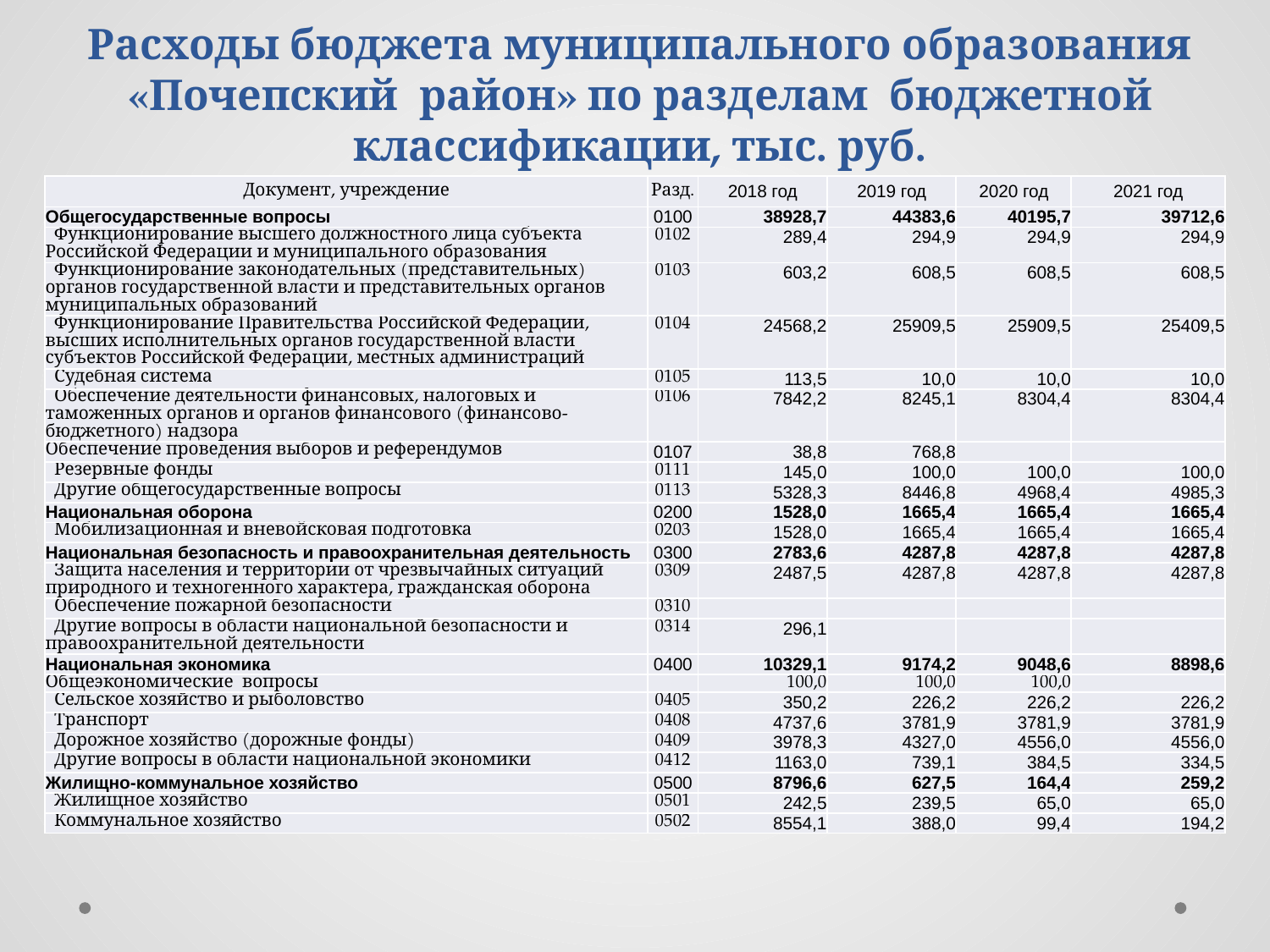

# Расходы бюджета муниципального образования «Почепский  район» по разделам  бюджетной классификации, тыс. руб.
| Документ, учреждение | Разд. | 2018 год | 2019 год | 2020 год | 2021 год |
| --- | --- | --- | --- | --- | --- |
| Общегосударственные вопросы | 0100 | 38928,7 | 44383,6 | 40195,7 | 39712,6 |
| Функционирование высшего должностного лица субъекта Российской Федерации и муниципального образования | 0102 | 289,4 | 294,9 | 294,9 | 294,9 |
| Функционирование законодательных (представительных) органов государственной власти и представительных органов муниципальных образований | 0103 | 603,2 | 608,5 | 608,5 | 608,5 |
| Функционирование Правительства Российской Федерации, высших исполнительных органов государственной власти субъектов Российской Федерации, местных администраций | 0104 | 24568,2 | 25909,5 | 25909,5 | 25409,5 |
| Судебная система | 0105 | 113,5 | 10,0 | 10,0 | 10,0 |
| Обеспечение деятельности финансовых, налоговых и таможенных органов и органов финансового (финансово-бюджетного) надзора | 0106 | 7842,2 | 8245,1 | 8304,4 | 8304,4 |
| Обеспечение проведения выборов и референдумов | 0107 | 38,8 | 768,8 |  |  |
| Резервные фонды | 0111 | 145,0 | 100,0 | 100,0 | 100,0 |
| Другие общегосударственные вопросы | 0113 | 5328,3 | 8446,8 | 4968,4 | 4985,3 |
| Национальная оборона | 0200 | 1528,0 | 1665,4 | 1665,4 | 1665,4 |
| Мобилизационная и вневойсковая подготовка | 0203 | 1528,0 | 1665,4 | 1665,4 | 1665,4 |
| Национальная безопасность и правоохранительная деятельность | 0300 | 2783,6 | 4287,8 | 4287,8 | 4287,8 |
| Защита населения и территории от чрезвычайных ситуаций природного и техногенного характера, гражданская оборона | 0309 | 2487,5 | 4287,8 | 4287,8 | 4287,8 |
| Обеспечение пожарной безопасности | 0310 |  |  |  |  |
| Другие вопросы в области национальной безопасности и правоохранительной деятельности | 0314 | 296,1 |  |  |  |
| Национальная экономика | 0400 | 10329,1 | 9174,2 | 9048,6 | 8898,6 |
| Общеэкономические вопросы |  | 100,0 | 100,0 | 100,0 |  |
| Сельское хозяйство и рыболовство | 0405 | 350,2 | 226,2 | 226,2 | 226,2 |
| Транспорт | 0408 | 4737,6 | 3781,9 | 3781,9 | 3781,9 |
| Дорожное хозяйство (дорожные фонды) | 0409 | 3978,3 | 4327,0 | 4556,0 | 4556,0 |
| Другие вопросы в области национальной экономики | 0412 | 1163,0 | 739,1 | 384,5 | 334,5 |
| Жилищно-коммунальное хозяйство | 0500 | 8796,6 | 627,5 | 164,4 | 259,2 |
| Жилищное хозяйство | 0501 | 242,5 | 239,5 | 65,0 | 65,0 |
| Коммунальное хозяйство | 0502 | 8554,1 | 388,0 | 99,4 | 194,2 |